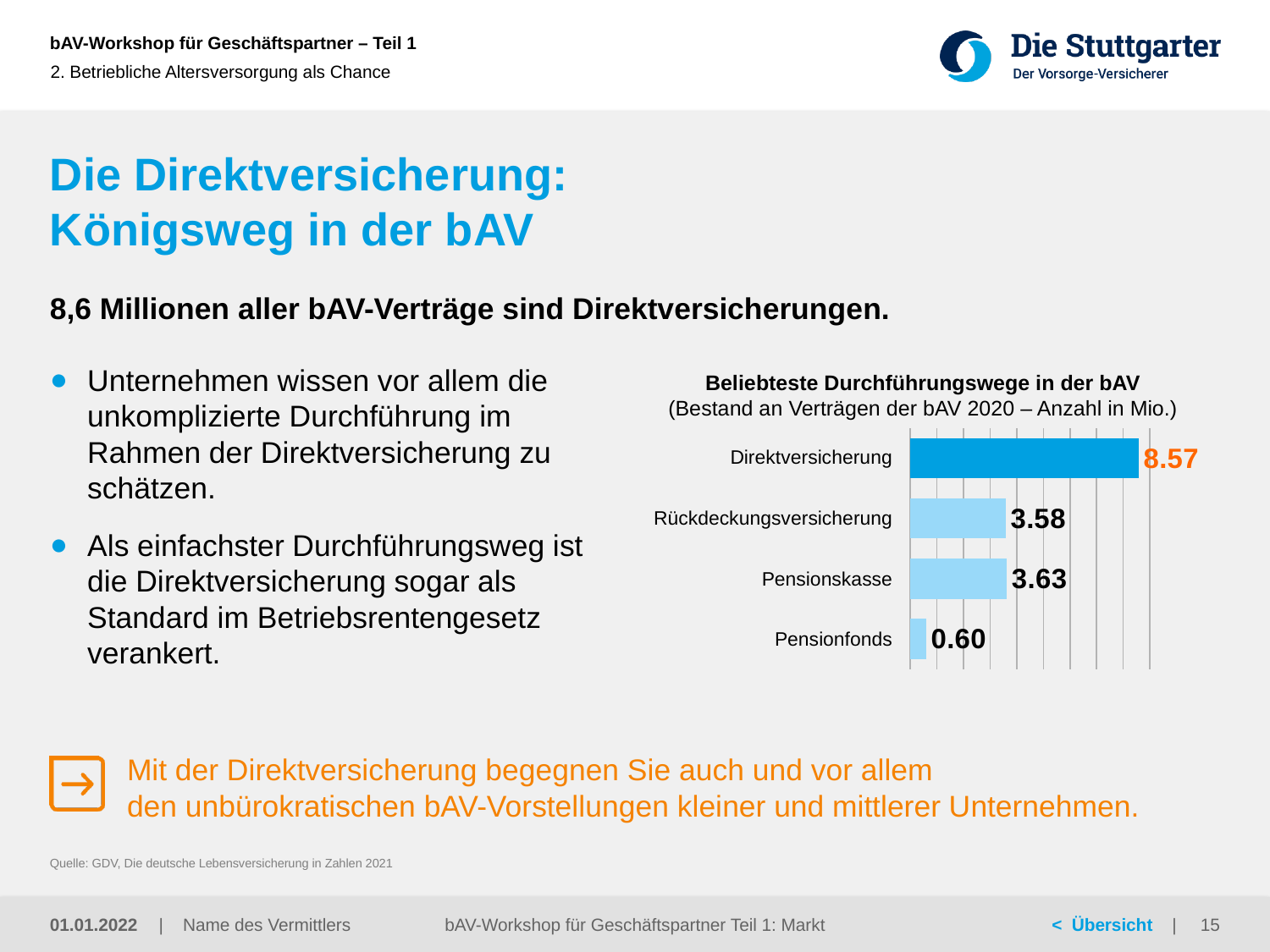

2. Betriebliche Altersversorgung als Chance
# Die Direktversicherung: Königsweg in der bAV
8,6 Millionen aller bAV-Verträge sind Direktversicherungen.

### Chart

| Category | Spalte1 |
|---|---|
| Direktversicherung | 8.57 |
| Rückdeckungsversicherung | 3.58 |
| Pensionskassen | 3.63 |
| Pensionfonds | 0.6 |
Beliebteste Durchführungswege in der bAV
(Bestand an Verträgen der bAV 2020 – Anzahl in Mio.)
Direktversicherung
Rückdeckungsversicherung
Pensionskasse
Pensionfonds
Unternehmen wissen vor allem die unkomplizierte Durchführung im Rahmen der Direktversicherung zu schätzen.
Als einfachster Durchführungsweg ist die Direktversicherung sogar als Standard im Betriebsrentengesetz verankert.
Mit der Direktversicherung begegnen Sie auch und vor allem
den unbürokratischen bAV-Vorstellungen kleiner und mittlerer Unternehmen.
Quelle: GDV, Die deutsche Lebensversicherung in Zahlen 2021
01.01.2022
bAV-Workshop für Geschäftspartner Teil 1: Markt
15